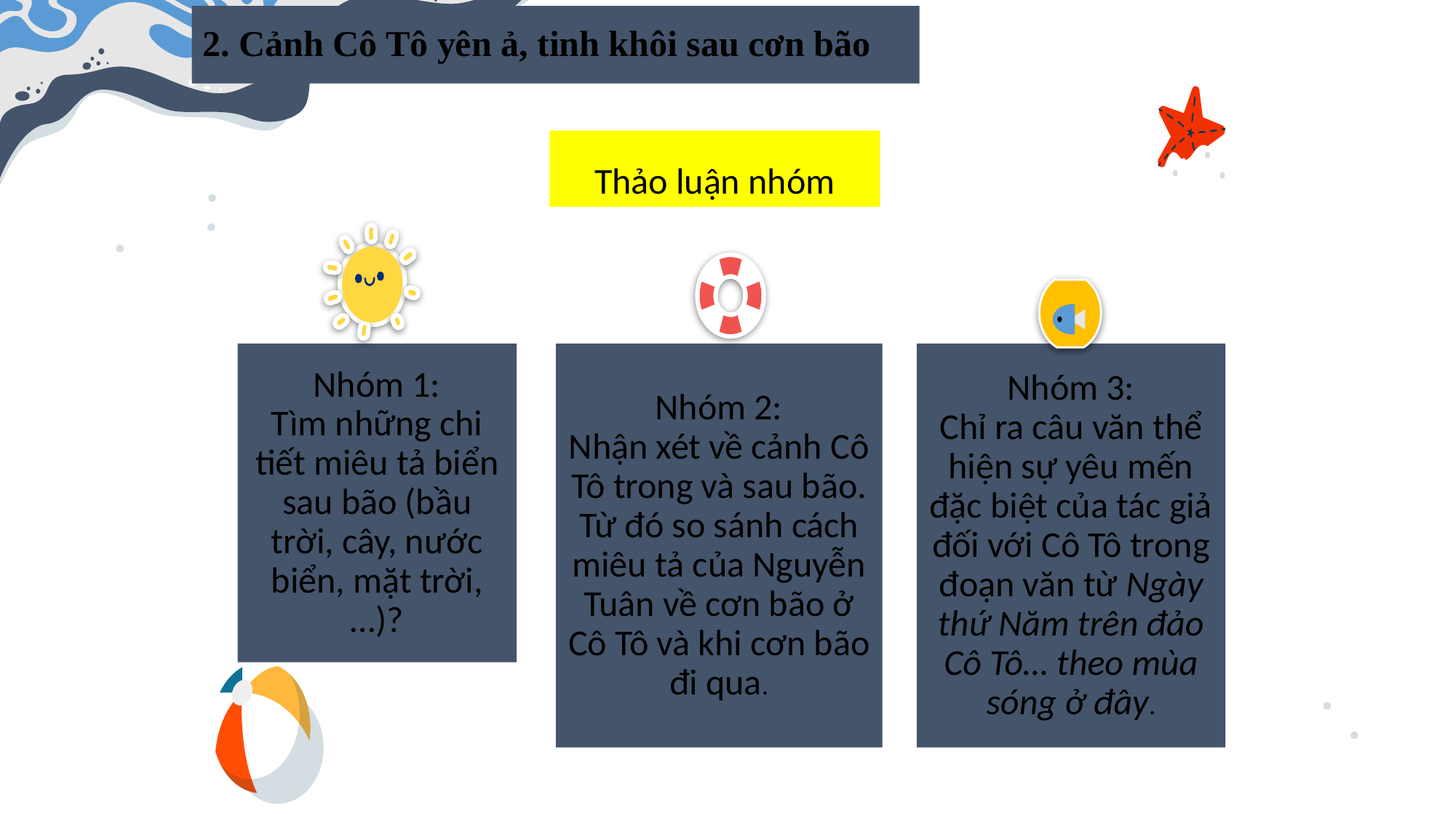

2. Cảnh Cô Tô yên ả, tinh khôi sau cơn bão

Thảo luận nhóm

Nhóm 2:
Nhận xét về cảnh Cô Tô trong và sau bão. Từ đó so sánh cách miêu tả của Nguyễn Tuân về cơn bão ở Cô Tô và khi cơn bão đi qua.
Nhóm 3:
Chỉ ra câu văn thể hiện sự yêu mến đặc biệt của tác giả đối với Cô Tô trong đoạn văn từ Ngày thứ Năm trên đảo Cô Tô… theo mùa sóng ở đây.
# Nhóm 1: Tìm những chi tiết miêu tả biển sau bão (bầu trời, cây, nước biển, mặt trời,…)?